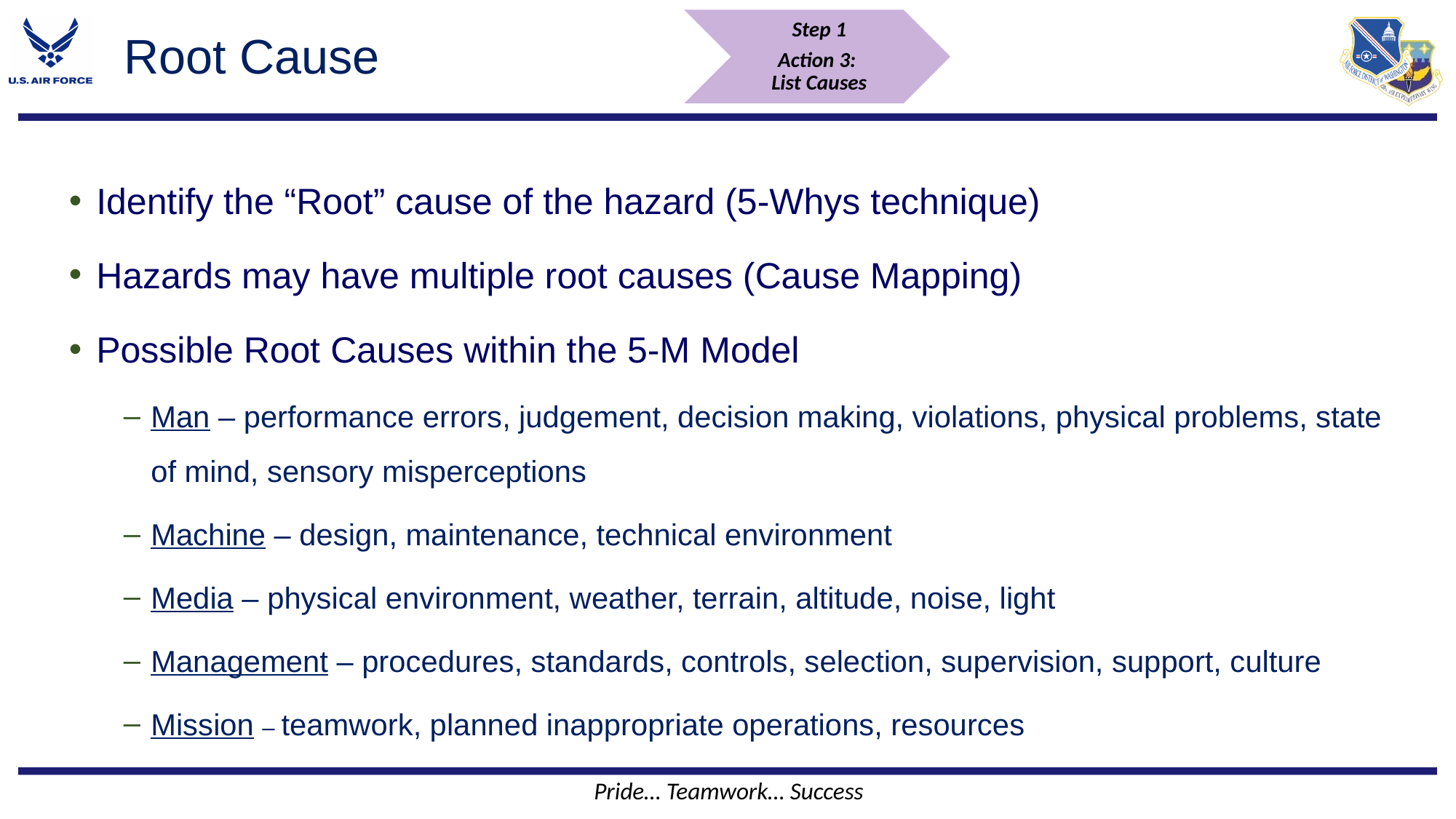

Step 1
Action 3:
List Causes
# Root Cause
Identify the “Root” cause of the hazard (5-Whys technique)
Hazards may have multiple root causes (Cause Mapping)
Possible Root Causes within the 5-M Model
Man – performance errors, judgement, decision making, violations, physical problems, state of mind, sensory misperceptions
Machine – design, maintenance, technical environment
Media – physical environment, weather, terrain, altitude, noise, light
Management – procedures, standards, controls, selection, supervision, support, culture
Mission – teamwork, planned inappropriate operations, resources